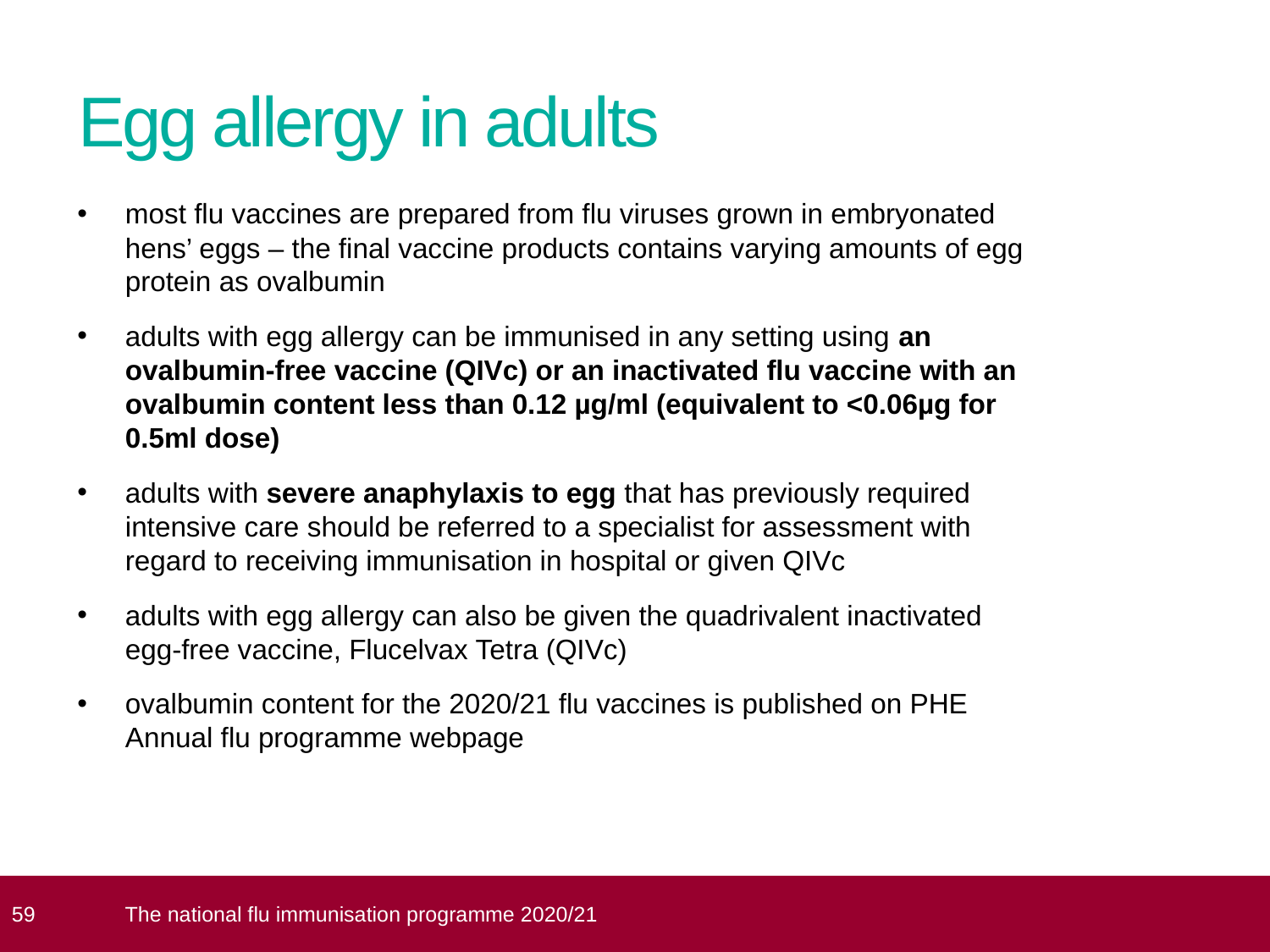

# Egg allergy in adults
most flu vaccines are prepared from flu viruses grown in embryonated hens’ eggs – the final vaccine products contains varying amounts of egg protein as ovalbumin
adults with egg allergy can be immunised in any setting using an ovalbumin-free vaccine (QIVc) or an inactivated flu vaccine with an ovalbumin content less than 0.12 µg/ml (equivalent to <0.06µg for 0.5ml dose)
adults with severe anaphylaxis to egg that has previously required intensive care should be referred to a specialist for assessment with regard to receiving immunisation in hospital or given QIVc
adults with egg allergy can also be given the quadrivalent inactivated egg-free vaccine, Flucelvax Tetra (QIVc)
ovalbumin content for the 2020/21 flu vaccines is published on PHE Annual flu programme webpage
  59
The national flu immunisation programme 2020/21